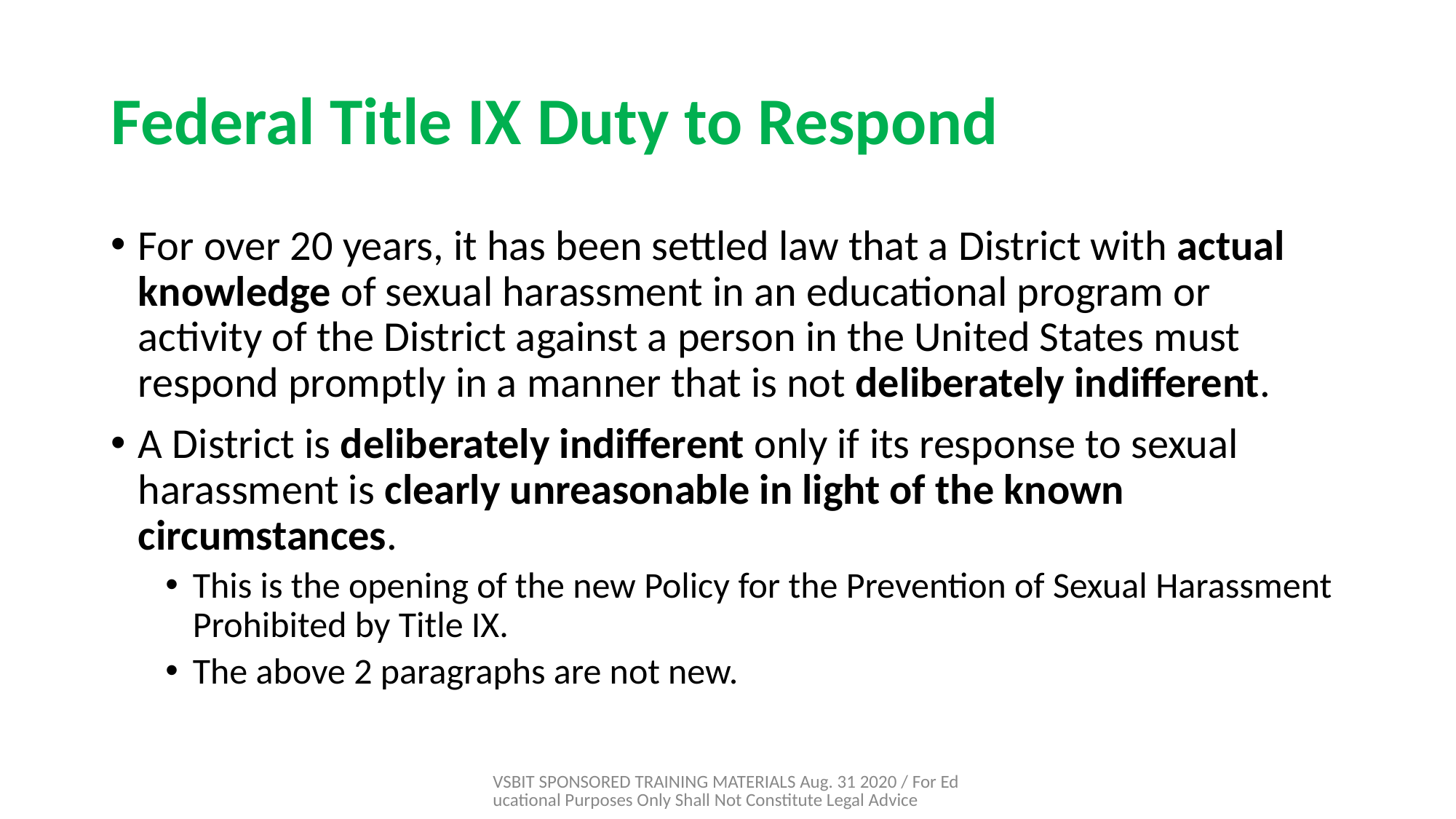

# Federal Title IX Duty to Respond
For over 20 years, it has been settled law that a District with actual knowledge of sexual harassment in an educational program or activity of the District against a person in the United States must respond promptly in a manner that is not deliberately indifferent.
A District is deliberately indifferent only if its response to sexual harassment is clearly unreasonable in light of the known circumstances.
This is the opening of the new Policy for the Prevention of Sexual Harassment Prohibited by Title IX.
The above 2 paragraphs are not new.

VSBIT SPONSORED TRAINING MATERIALS Aug. 31 2020 / For Educational Purposes Only Shall Not Constitute Legal Advice